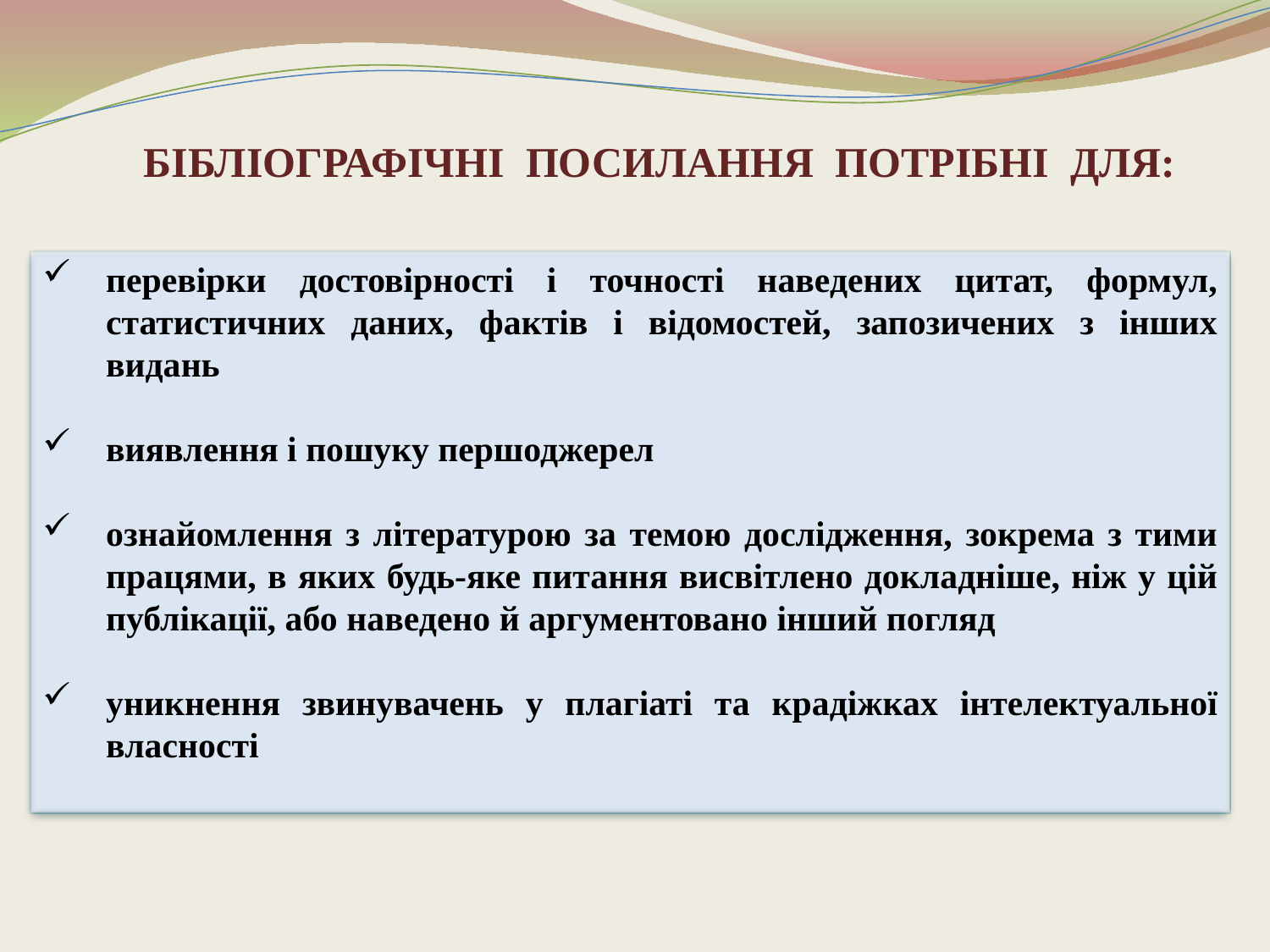

БІБЛІОГРАФІЧНІ  ПОСИЛАННЯ  ПОТРІБНІ  ДЛЯ:
перевірки достовірності і точності наведених цитат, формул, статистичних даних, фактів і відомостей, запозичених з інших видань

виявлення і пошуку першоджерел

ознайомлення з літературою за темою дослідження, зокрема з тими працями, в яких будь-яке питання висвітлено докладніше, ніж у цій публікації, або наведено й аргументовано інший погляд

уникнення звинувачень у плагіаті та крадіжках інтелектуальної власності